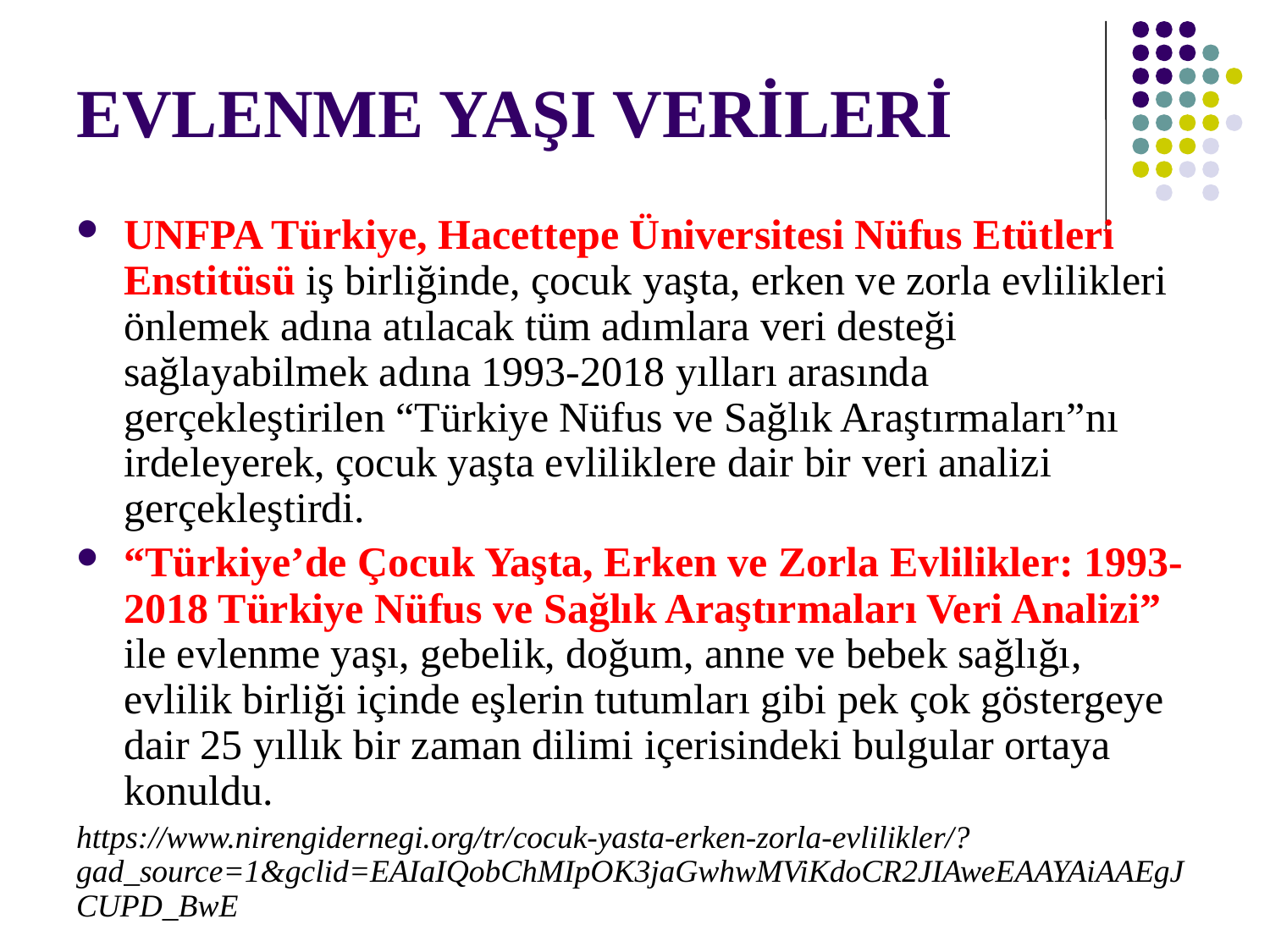

# EVLENME YAŞI VERİLERİ
UNFPA Türkiye, Hacettepe Üniversitesi Nüfus Etütleri Enstitüsü iş birliğinde, çocuk yaşta, erken ve zorla evlilikleri önlemek adına atılacak tüm adımlara veri desteği sağlayabilmek adına 1993-2018 yılları arasında gerçekleştirilen “Türkiye Nüfus ve Sağlık Araştırmaları”nı irdeleyerek, çocuk yaşta evliliklere dair bir veri analizi gerçekleştirdi.
“Türkiye’de Çocuk Yaşta, Erken ve Zorla Evlilikler: 1993-2018 Türkiye Nüfus ve Sağlık Araştırmaları Veri Analizi” ile evlenme yaşı, gebelik, doğum, anne ve bebek sağlığı, evlilik birliği içinde eşlerin tutumları gibi pek çok göstergeye dair 25 yıllık bir zaman dilimi içerisindeki bulgular ortaya konuldu.
https://www.nirengidernegi.org/tr/cocuk-yasta-erken-zorla-evlilikler/?gad_source=1&gclid=EAIaIQobChMIpOK3jaGwhwMViKdoCR2JIAweEAAYAiAAEgJCUPD_BwE